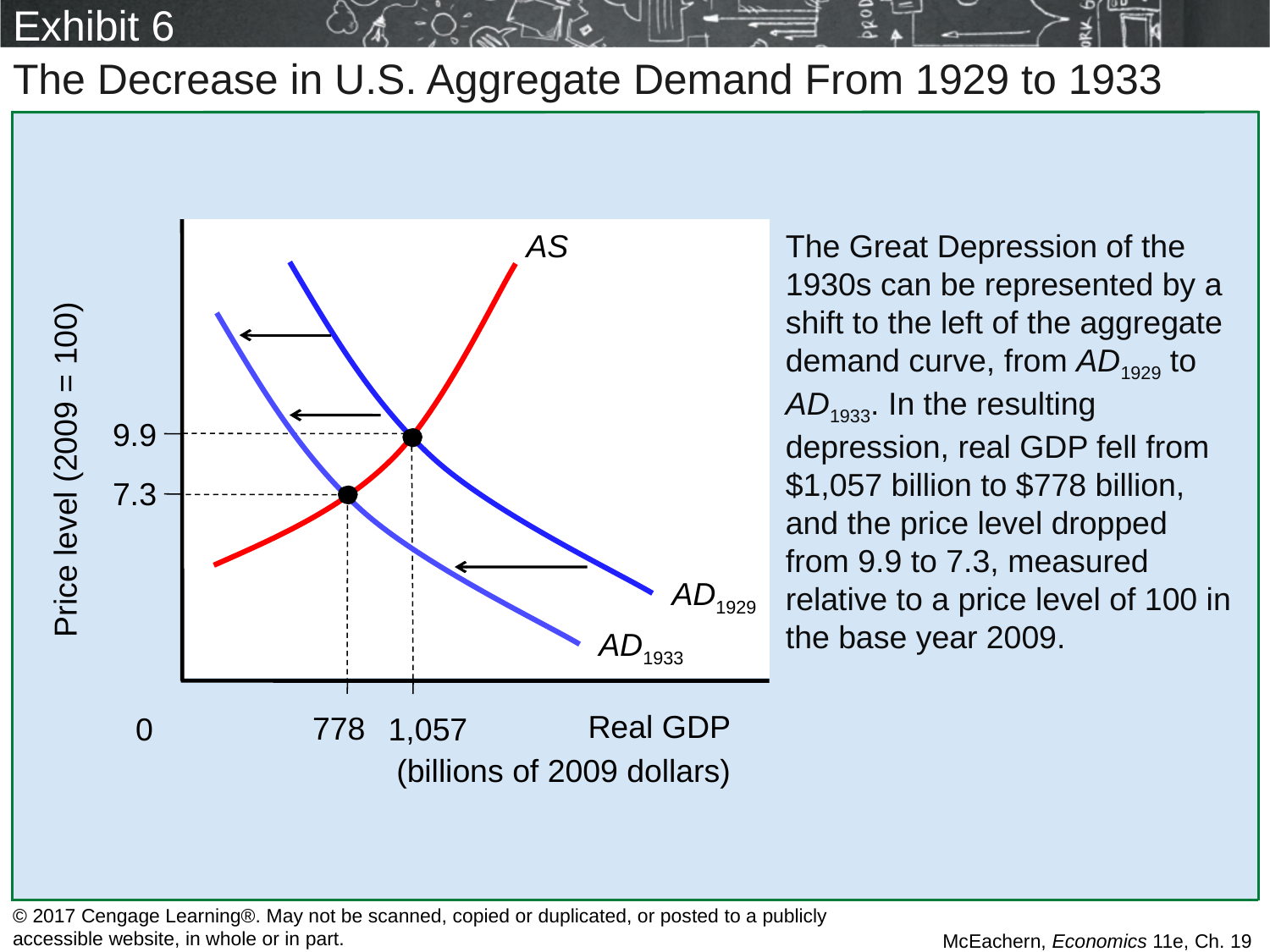

# Exhibit 6
The Decrease in U.S. Aggregate Demand From 1929 to 1933
The Great Depression of the 1930s can be represented by a shift to the left of the aggregate demand curve, from AD1929 to AD1933. In the resulting depression, real GDP fell from $1,057 billion to $778 billion, and the price level dropped from 9.9 to 7.3, measured relative to a price level of 100 in the base year 2009.
9.9
Price level (2009 = 100)
7.3
AS

AD1929

AD1933

Real GDP
 (billions of 2009 dollars)
778
0
1,057
© 2017 Cengage Learning®. May not be scanned, copied or duplicated, or posted to a publicly accessible website, in whole or in part.